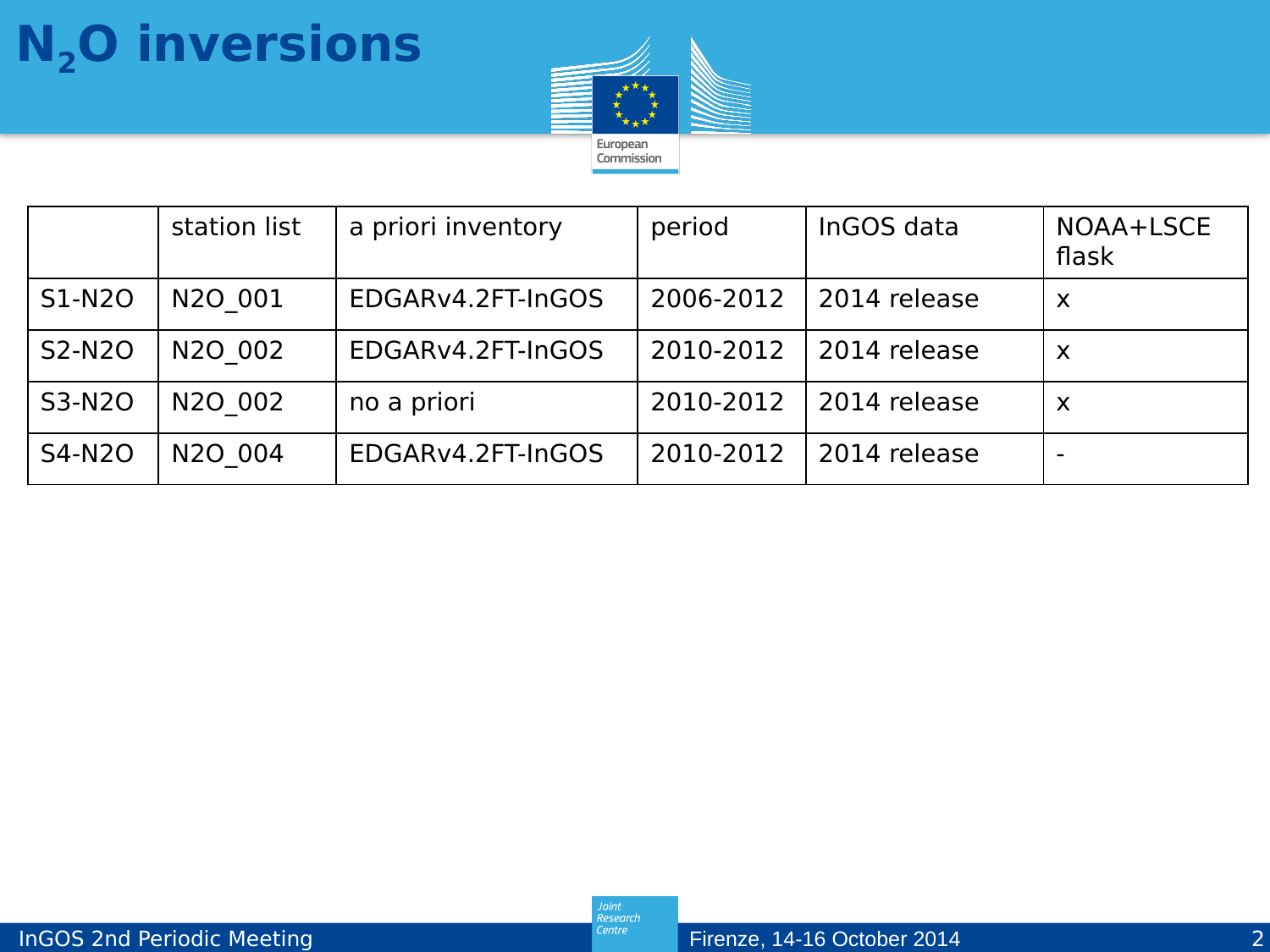

# N2O inversions
|  | station list | a priori inventory | period | InGOS data | NOAA+LSCE flask |
| --- | --- | --- | --- | --- | --- |
| S1-N2O | N2O\_001 | EDGARv4.2FT-InGOS | 2006-2012 | 2014 release | x |
| S2-N2O | N2O\_002 | EDGARv4.2FT-InGOS | 2010-2012 | 2014 release | x |
| S3-N2O | N2O\_002 | no a priori | 2010-2012 | 2014 release | x |
| S4-N2O | N2O\_004 | EDGARv4.2FT-InGOS | 2010-2012 | 2014 release | - |
  InGOS 2nd Periodic Meeting
Firenze, 14-16 October 2014                                                 2